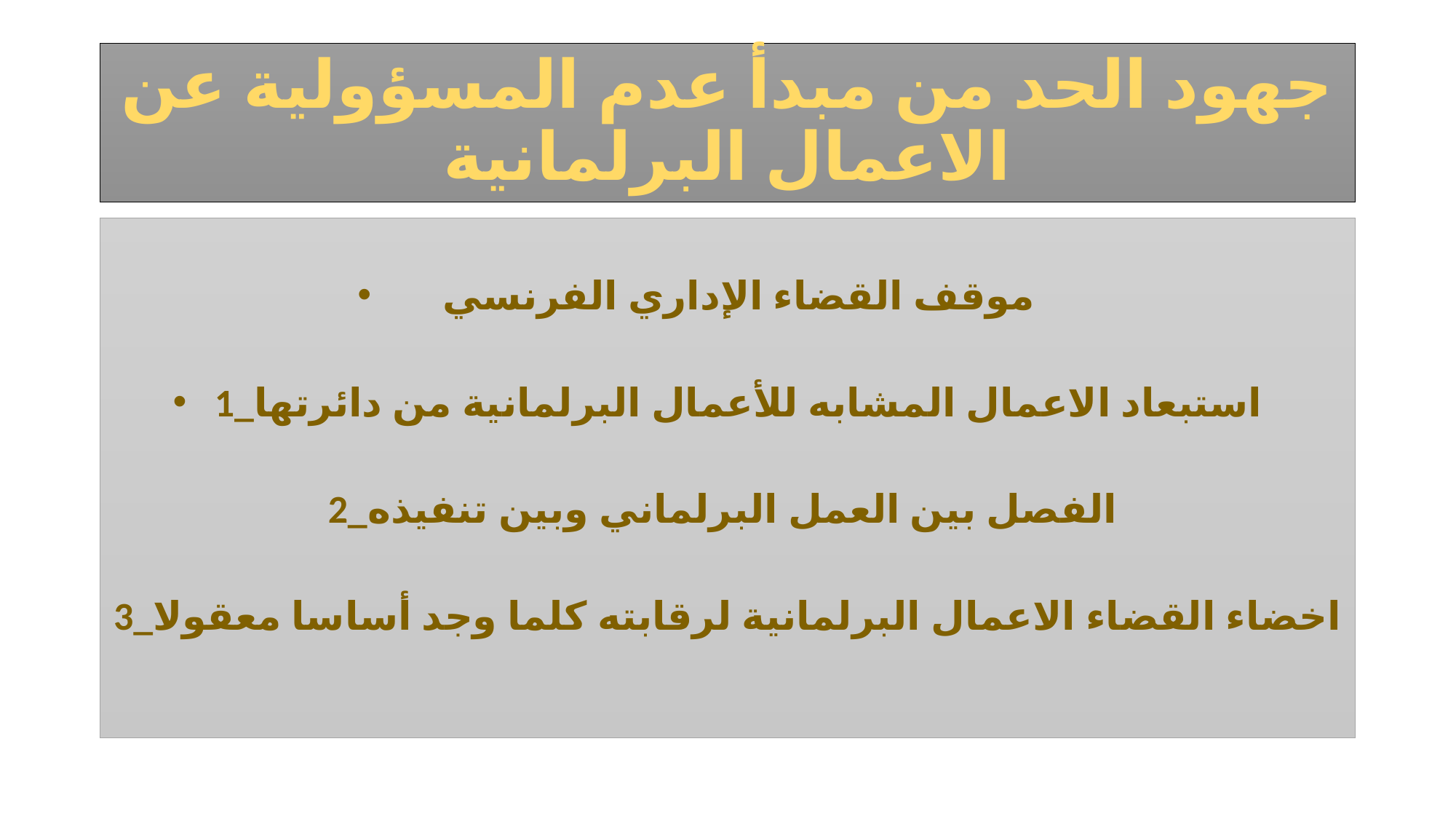

# جهود الحد من مبدأ عدم المسؤولية عن الاعمال البرلمانية
موقف القضاء الإداري الفرنسي
1_استبعاد الاعمال المشابه للأعمال البرلمانية من دائرتها
2_الفصل بين العمل البرلماني وبين تنفيذه
3_اخضاء القضاء الاعمال البرلمانية لرقابته كلما وجد أساسا معقولا